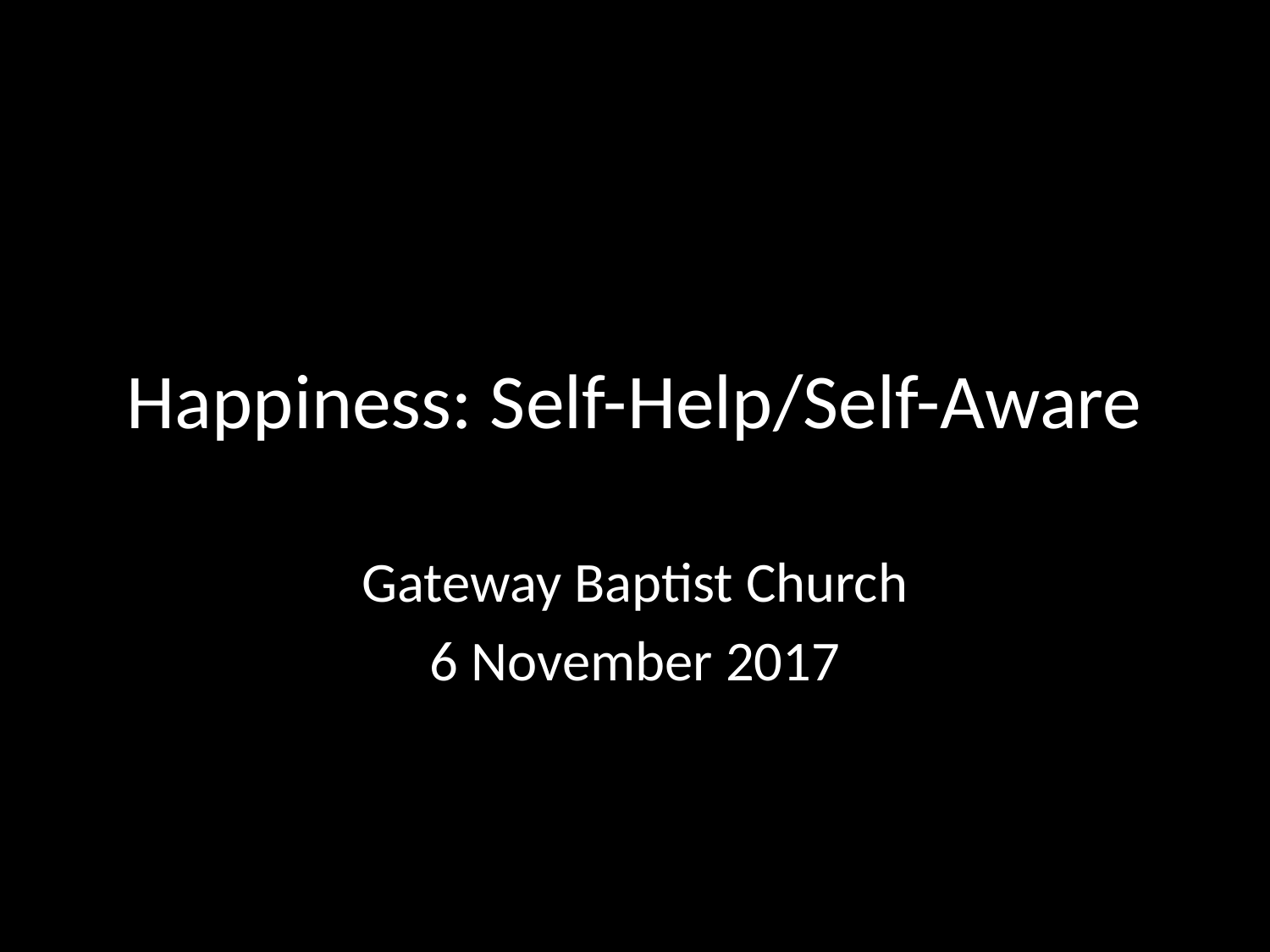

# Happiness: Self-Help/Self-Aware
Gateway Baptist Church
6 November 2017